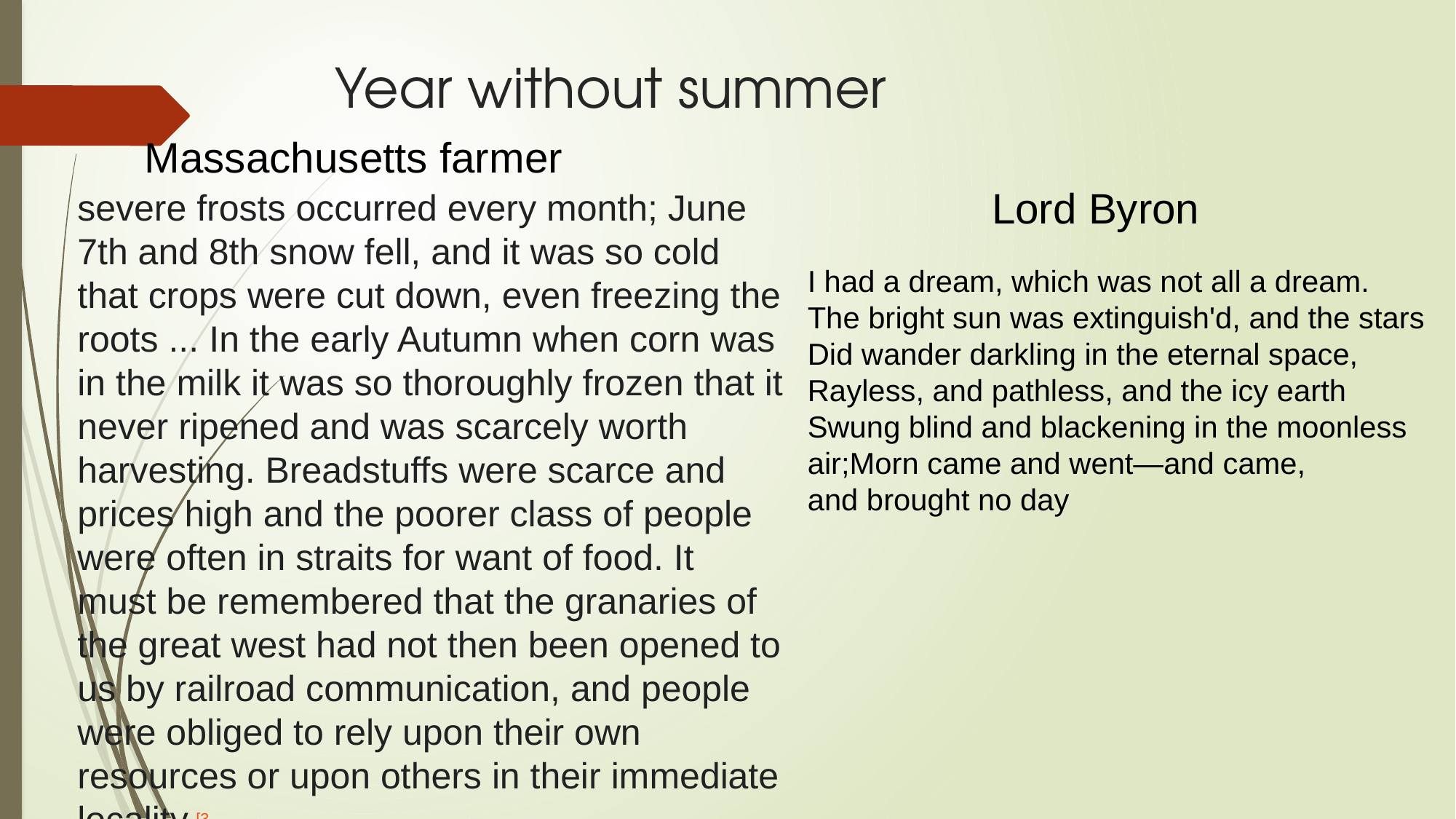

# Year without summer
Massachusetts farmer
Lord Byron
severe frosts occurred every month; June 7th and 8th snow fell, and it was so cold that crops were cut down, even freezing the roots ... In the early Autumn when corn was in the milk it was so thoroughly frozen that it never ripened and was scarcely worth harvesting. Breadstuffs were scarce and prices high and the poorer class of people were often in straits for want of food. It must be remembered that the granaries of the great west had not then been opened to us by railroad communication, and people were obliged to rely upon their own resources or upon others in their immediate locality.[3
I had a dream, which was not all a dream.
The bright sun was extinguish'd, and the stars
Did wander darkling in the eternal space,
Rayless, and pathless, and the icy earth
Swung blind and blackening in the moonless
air;Morn came and went—and came,
and brought no day